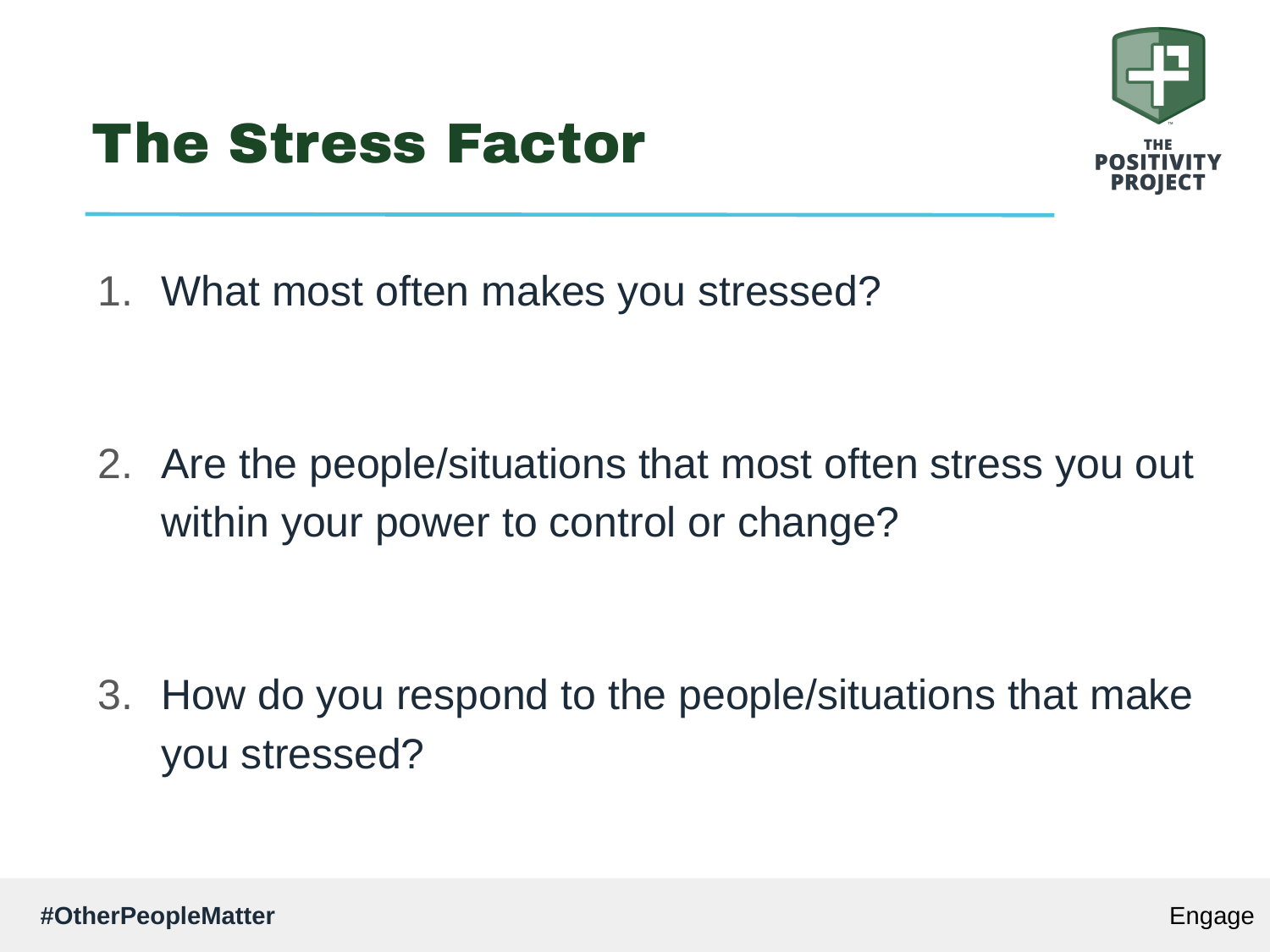

# The Stress Factor
What most often makes you stressed?

Are the people/situations that most often stress you out within your power to control or change?

How do you respond to the people/situations that make you stressed?

Engage